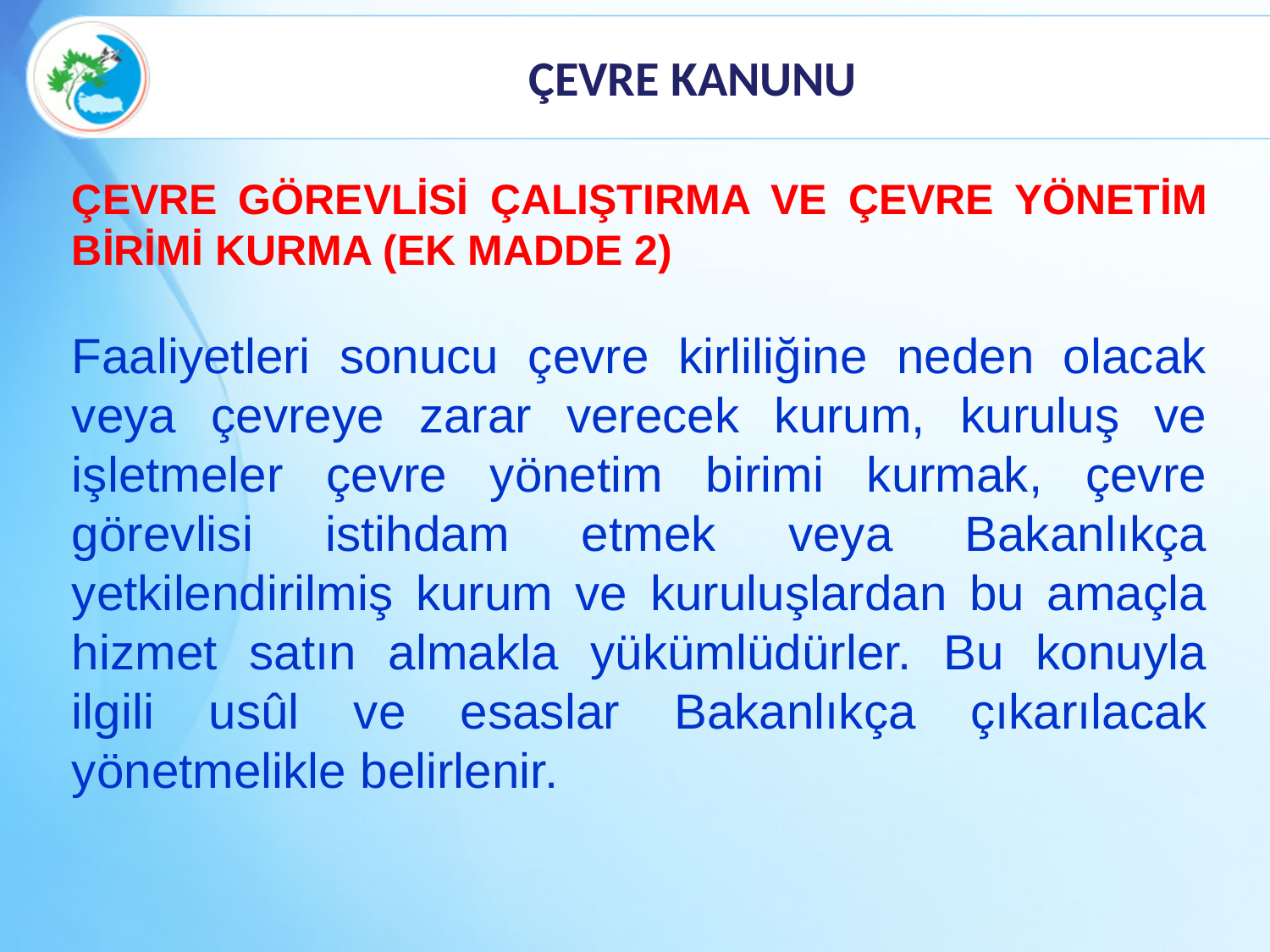

# ÇEVRE KANUNU
ÇEVRE GÖREVLİSİ ÇALIŞTIRMA VE ÇEVRE YÖNETİM BİRİMİ KURMA (EK MADDE 2)
Faaliyetleri sonucu çevre kirliliğine neden olacak veya çevreye zarar verecek kurum, kuruluş ve işletmeler çevre yönetim birimi kurmak, çevre görevlisi istihdam etmek veya Bakanlıkça yetkilendirilmiş kurum ve kuruluşlardan bu amaçla hizmet satın almakla yükümlüdürler. Bu konuyla ilgili usûl ve esaslar Bakanlıkça çıkarılacak yönetmelikle belirlenir.